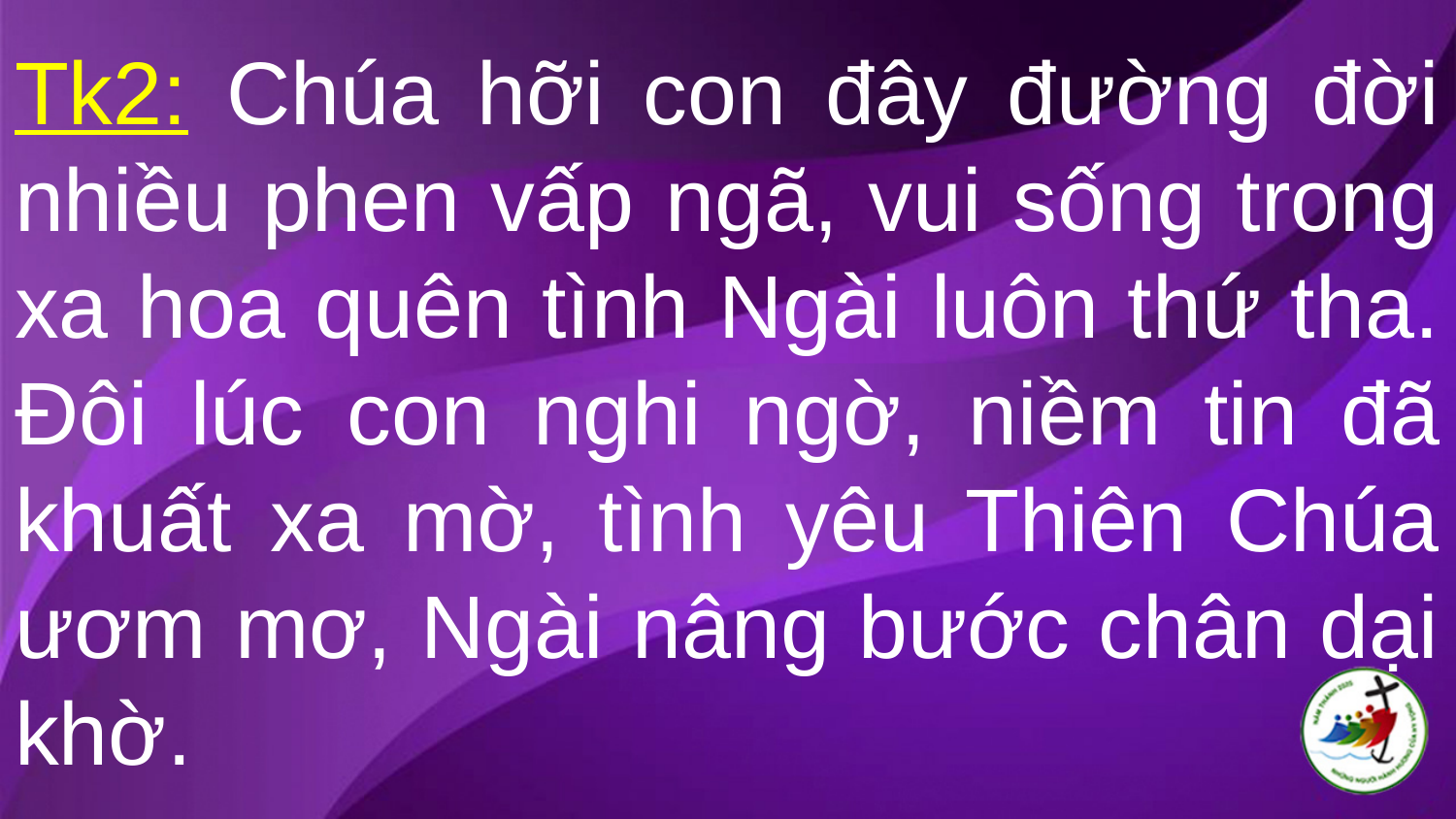

# Tk2: Chúa hỡi con đây đường đời nhiều phen vấp ngã, vui sống trong xa hoa quên tình Ngài luôn thứ tha. Đôi lúc con nghi ngờ, niềm tin đã khuất xa mờ, tình yêu Thiên Chúa ươm mơ, Ngài nâng bước chân dại khờ.